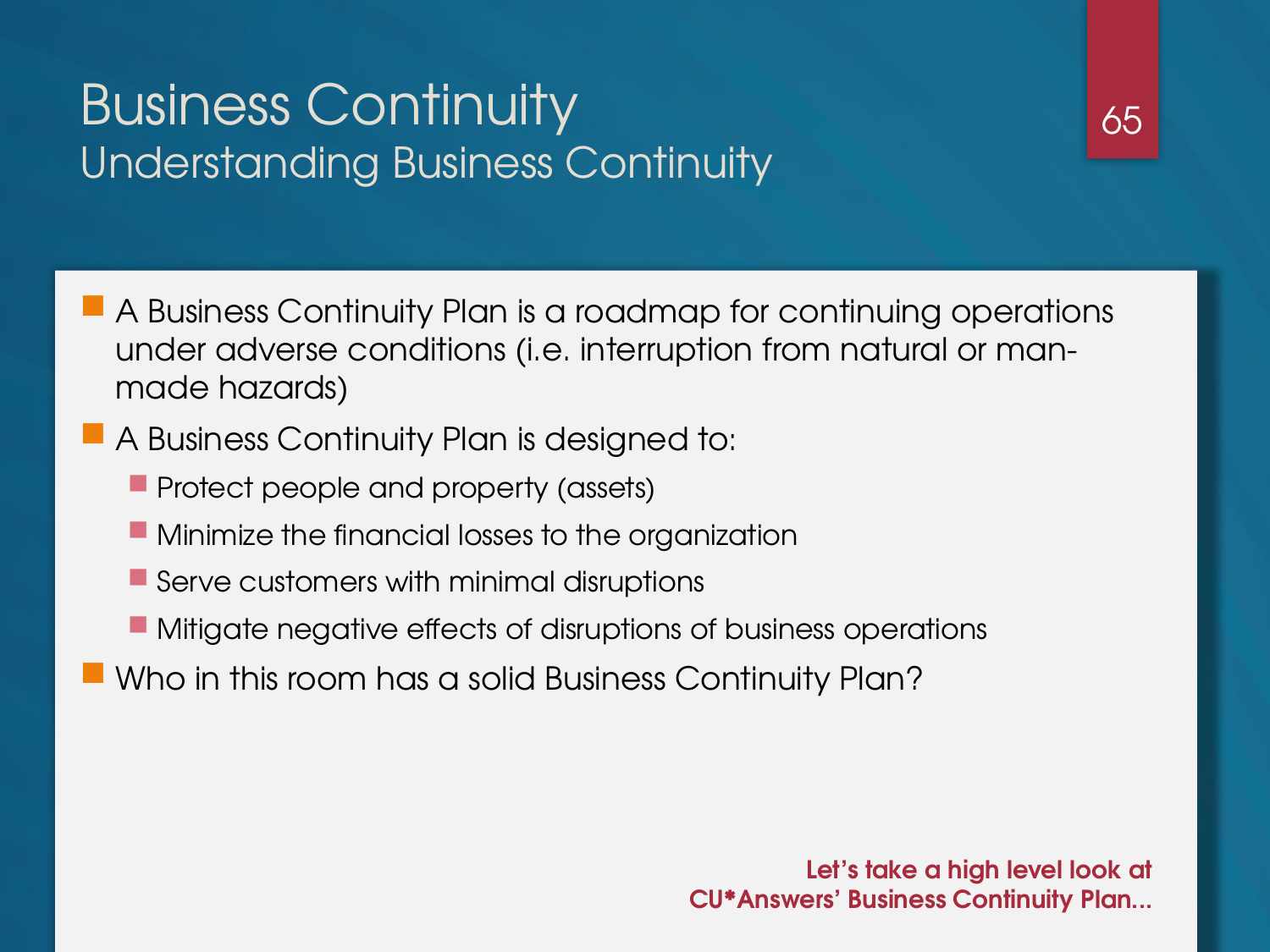

65
# Business Continuity Understanding Business Continuity
A Business Continuity Plan is a roadmap for continuing operations under adverse conditions (i.e. interruption from natural or man-made hazards)
A Business Continuity Plan is designed to:
Protect people and property (assets)
Minimize the financial losses to the organization
Serve customers with minimal disruptions
Mitigate negative effects of disruptions of business operations
Who in this room has a solid Business Continuity Plan?

Let’s take a high level look at CU*Answers’ Business Continuity Plan...